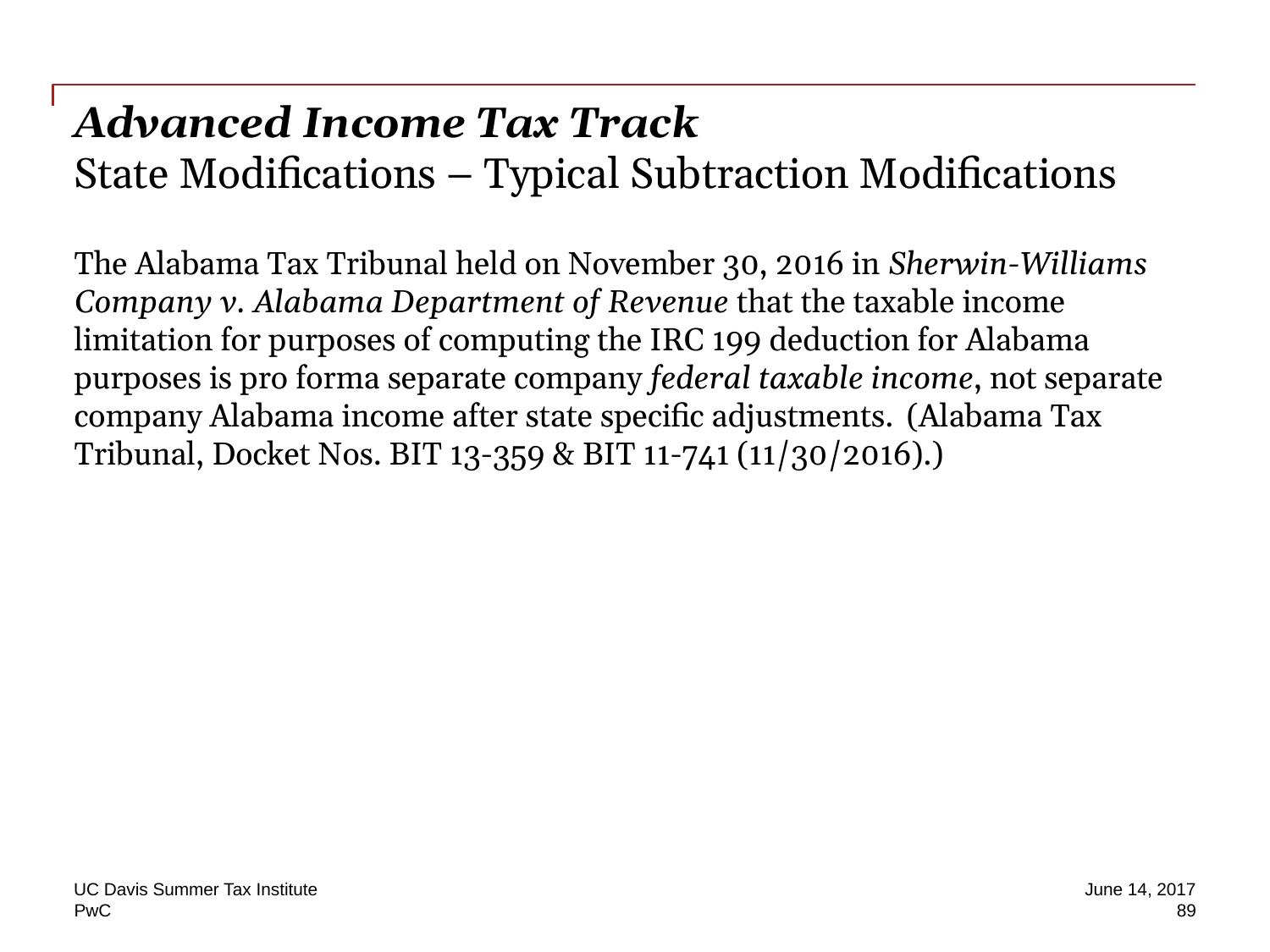

# Advanced Income Tax Track State Modifications – Typical Subtraction Modifications
The Alabama Tax Tribunal held on November 30, 2016 in Sherwin-Williams Company v. Alabama Department of Revenue that the taxable income limitation for purposes of computing the IRC 199 deduction for Alabama purposes is pro forma separate company federal taxable income, not separate company Alabama income after state specific adjustments.  (Alabama Tax Tribunal, Docket Nos. BIT 13-359 & BIT 11-741 (11/30/2016).)

UC Davis Summer Tax Institute
June 14, 2017
 89